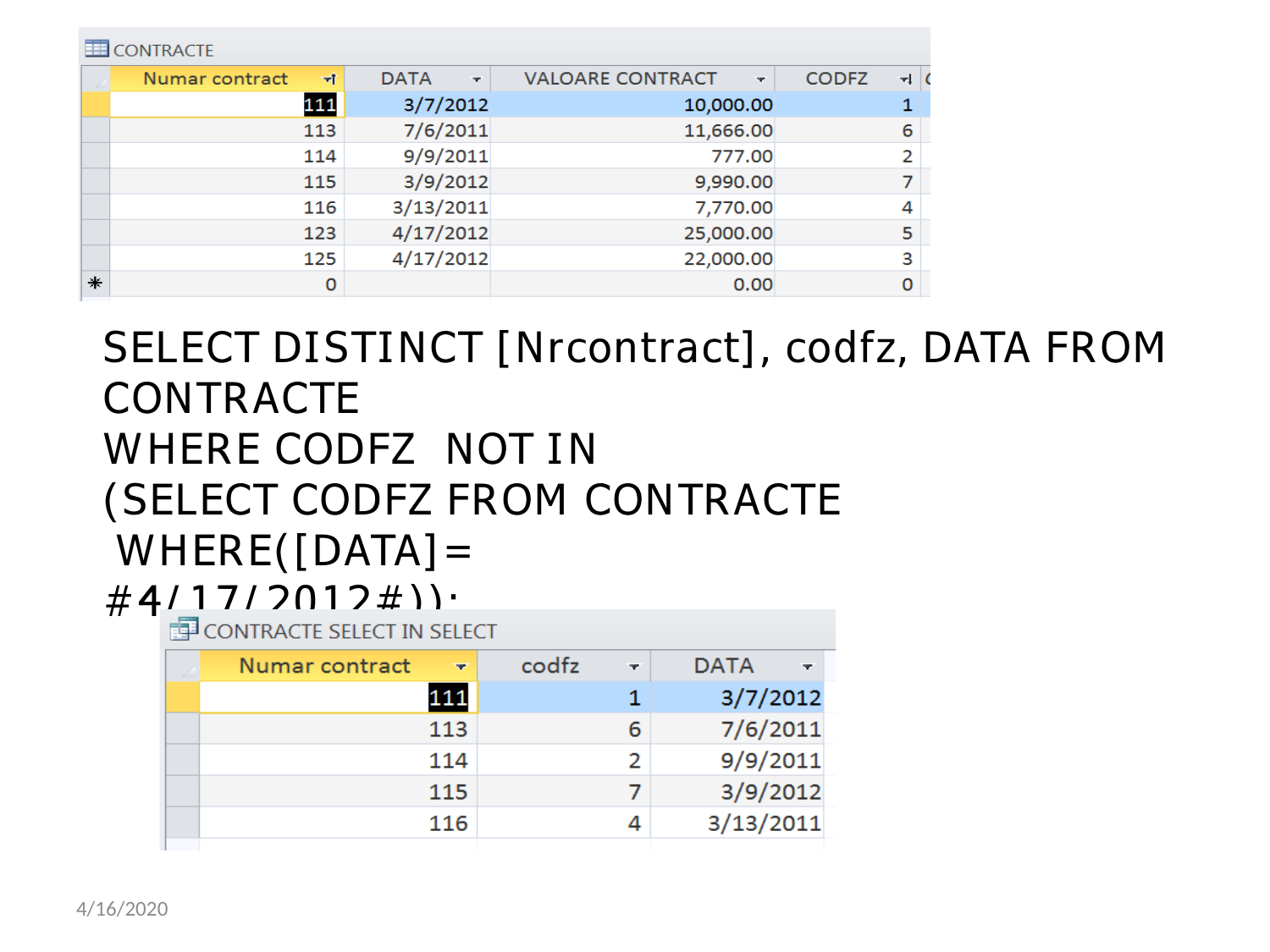

SELECT DISTINCT [Nrcontract], codfz, DATA FROM  CONTRACTE
WHERE CODFZ	NOT IN
(SELECT CODFZ FROM CONTRACTE  WHERE([DATA]= #4/17/2012#));

4/16/2020